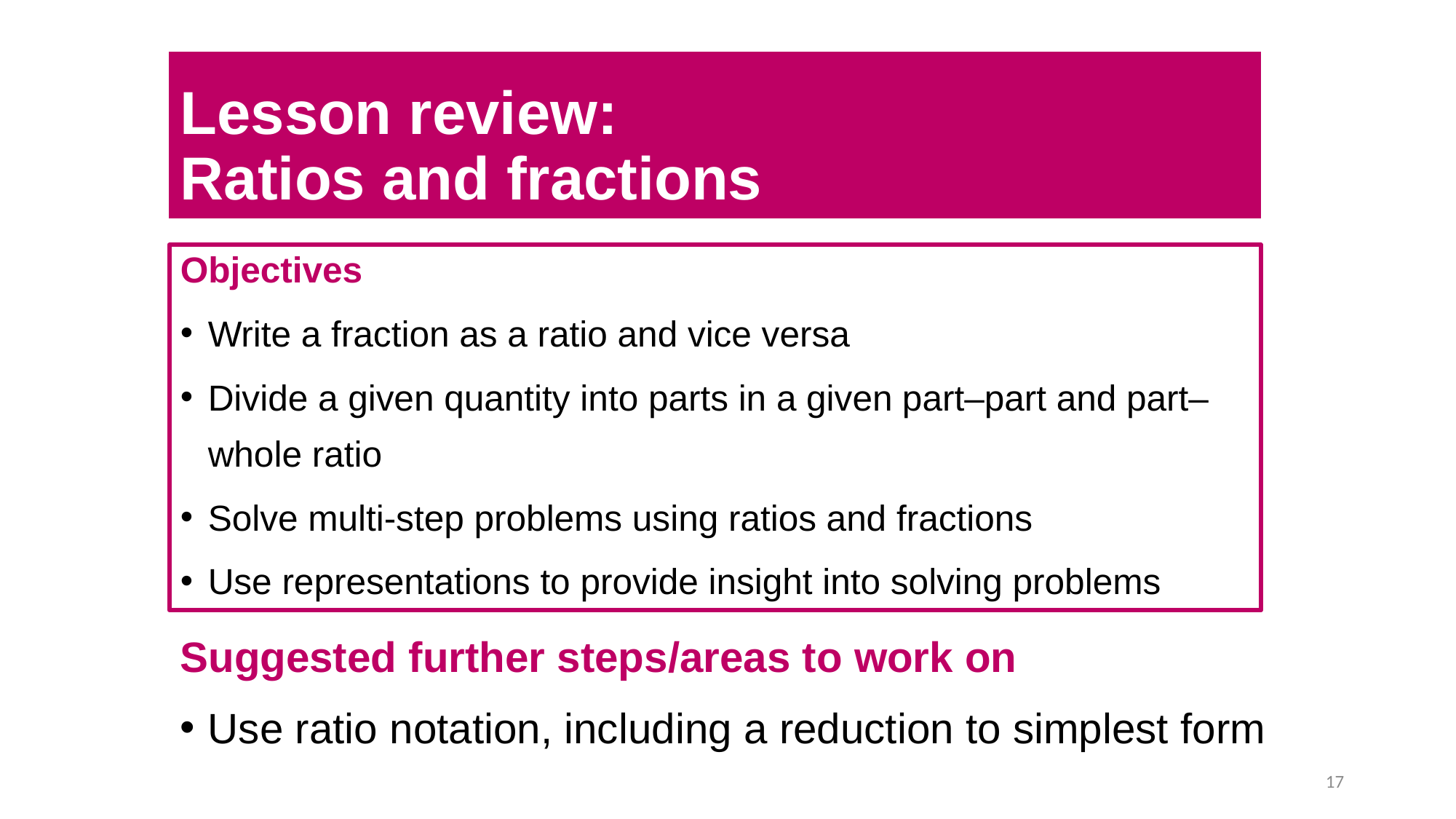

# Lesson review: Ratios and fractions
Objectives
Write a fraction as a ratio and vice versa
Divide a given quantity into parts in a given part–part and part–whole ratio
Solve multi-step problems using ratios and fractions
Use representations to provide insight into solving problems

Suggested further steps/areas to work on
Use ratio notation, including a reduction to simplest form
17